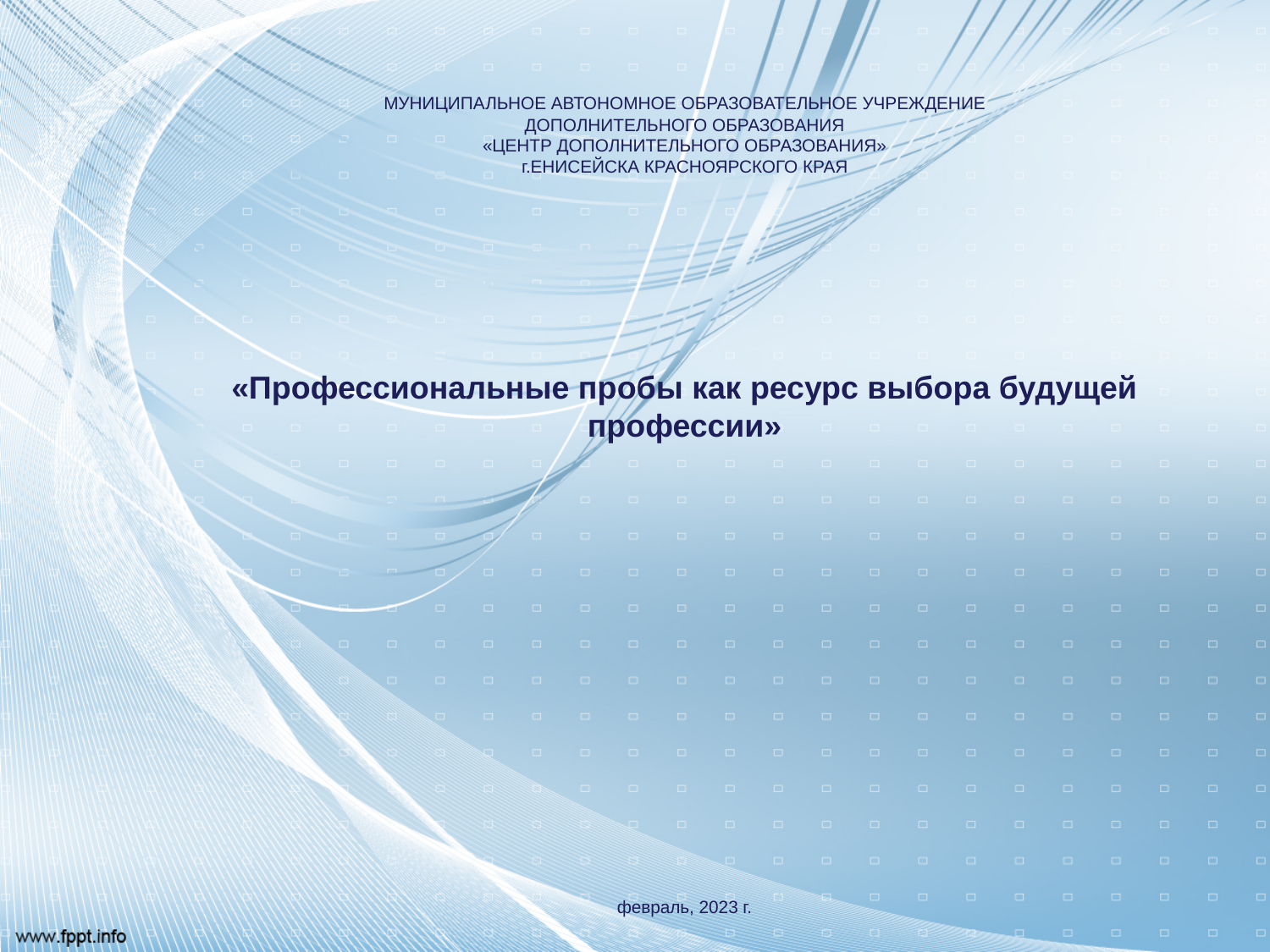

# МУНИЦИПАЛЬНОЕ АВТОНОМНОЕ ОБРАЗОВАТЕЛЬНОЕ УЧРЕЖДЕНИЕ ДОПОЛНИТЕЛЬНОГО ОБРАЗОВАНИЯ «ЦЕНТР ДОПОЛНИТЕЛЬНОГО ОБРАЗОВАНИЯ» г.ЕНИСЕЙСКА КРАСНОЯРСКОГО КРАЯ «Профессиональные пробы как ресурс выбора будущей профессии» февраль, 2023 г.